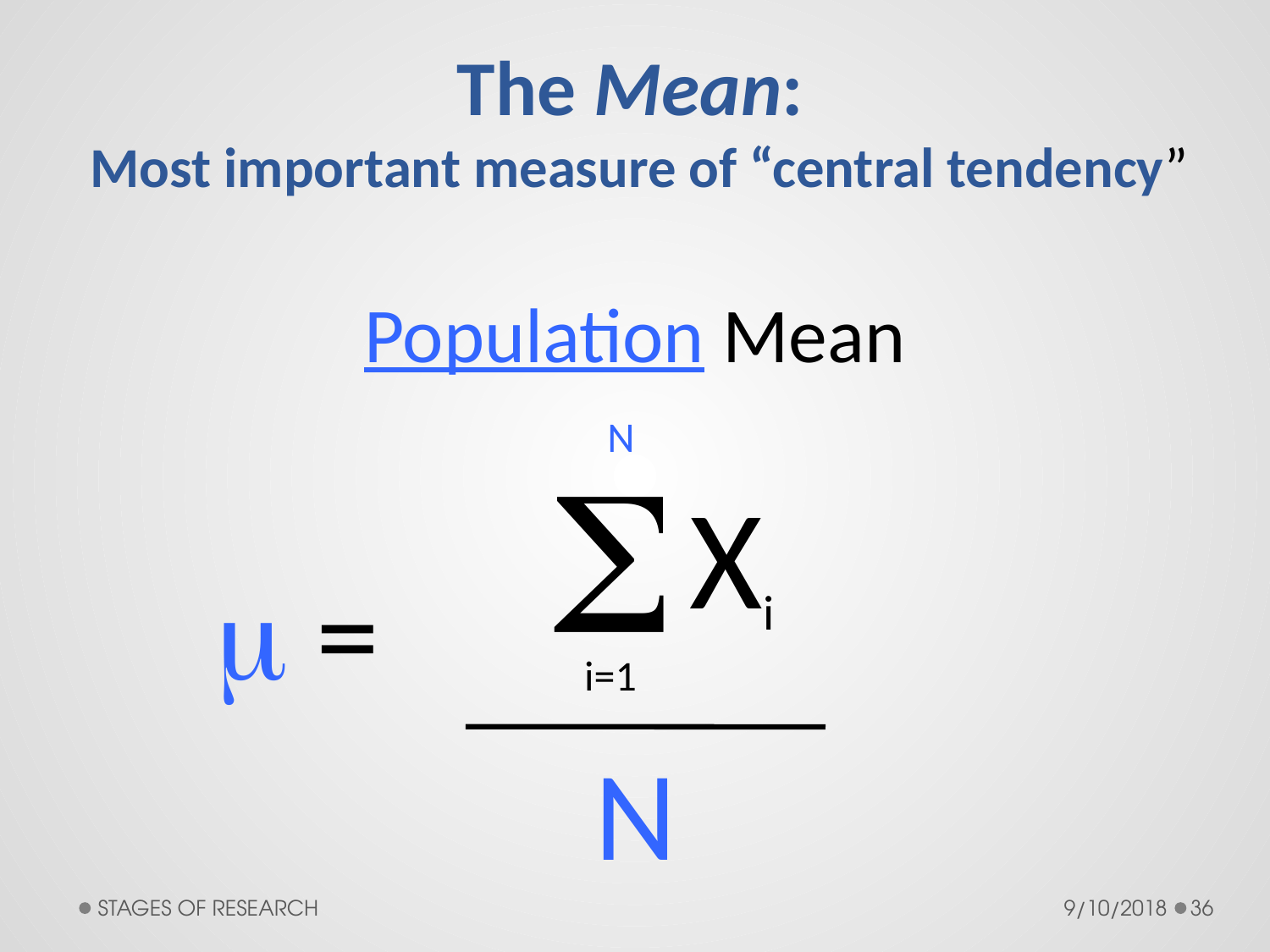

The Mean:
Most important measure of “central tendency”

Population Mean
N
Σ
Xi
μ =
i=1

N

STAGES OF RESEARCH
9/10/2018
36